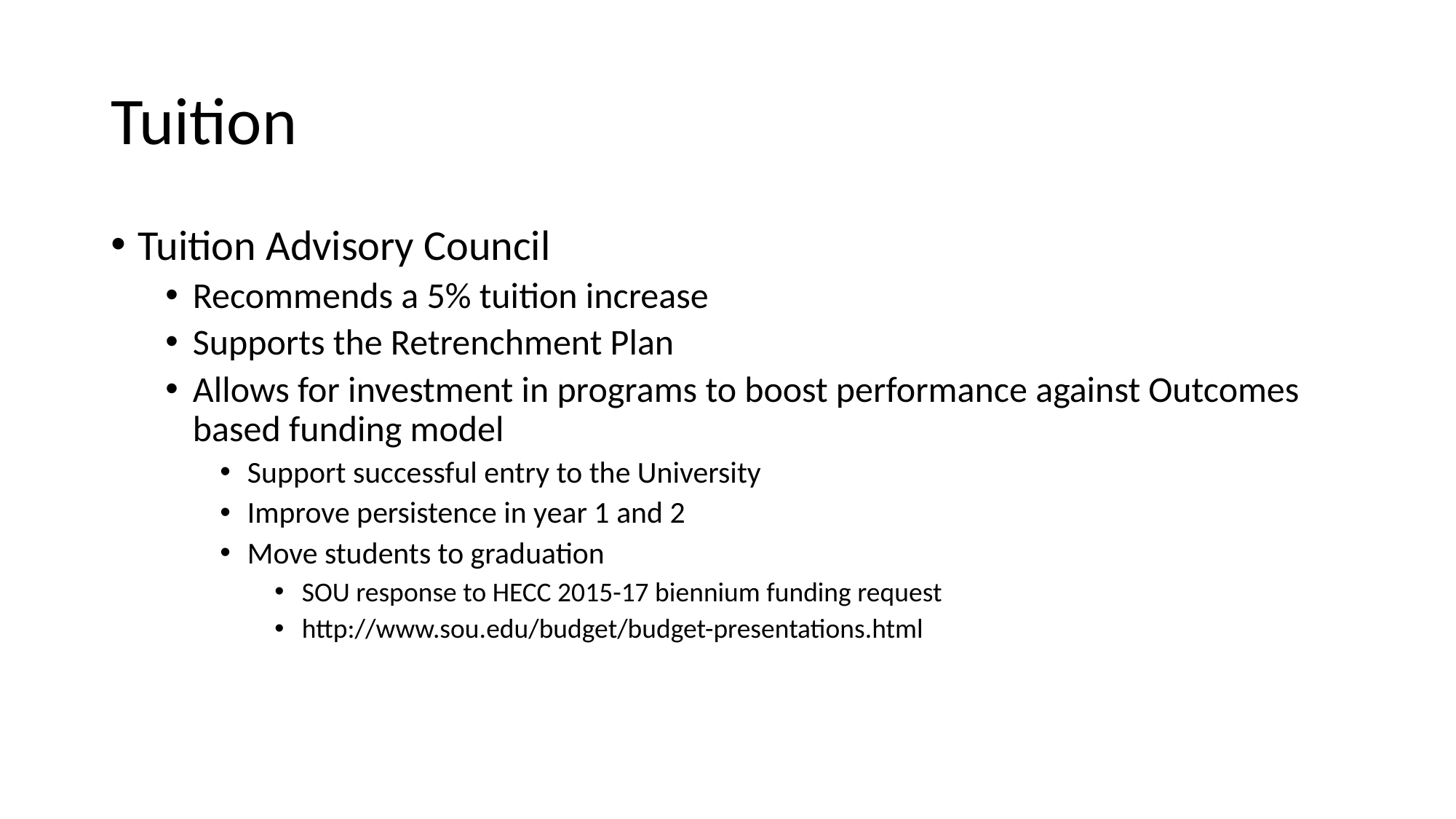

# Tuition
Tuition Advisory Council
Recommends a 5% tuition increase
Supports the Retrenchment Plan
Allows for investment in programs to boost performance against Outcomes based funding model
Support successful entry to the University
Improve persistence in year 1 and 2
Move students to graduation
SOU response to HECC 2015-17 biennium funding request
http://www.sou.edu/budget/budget-presentations.html